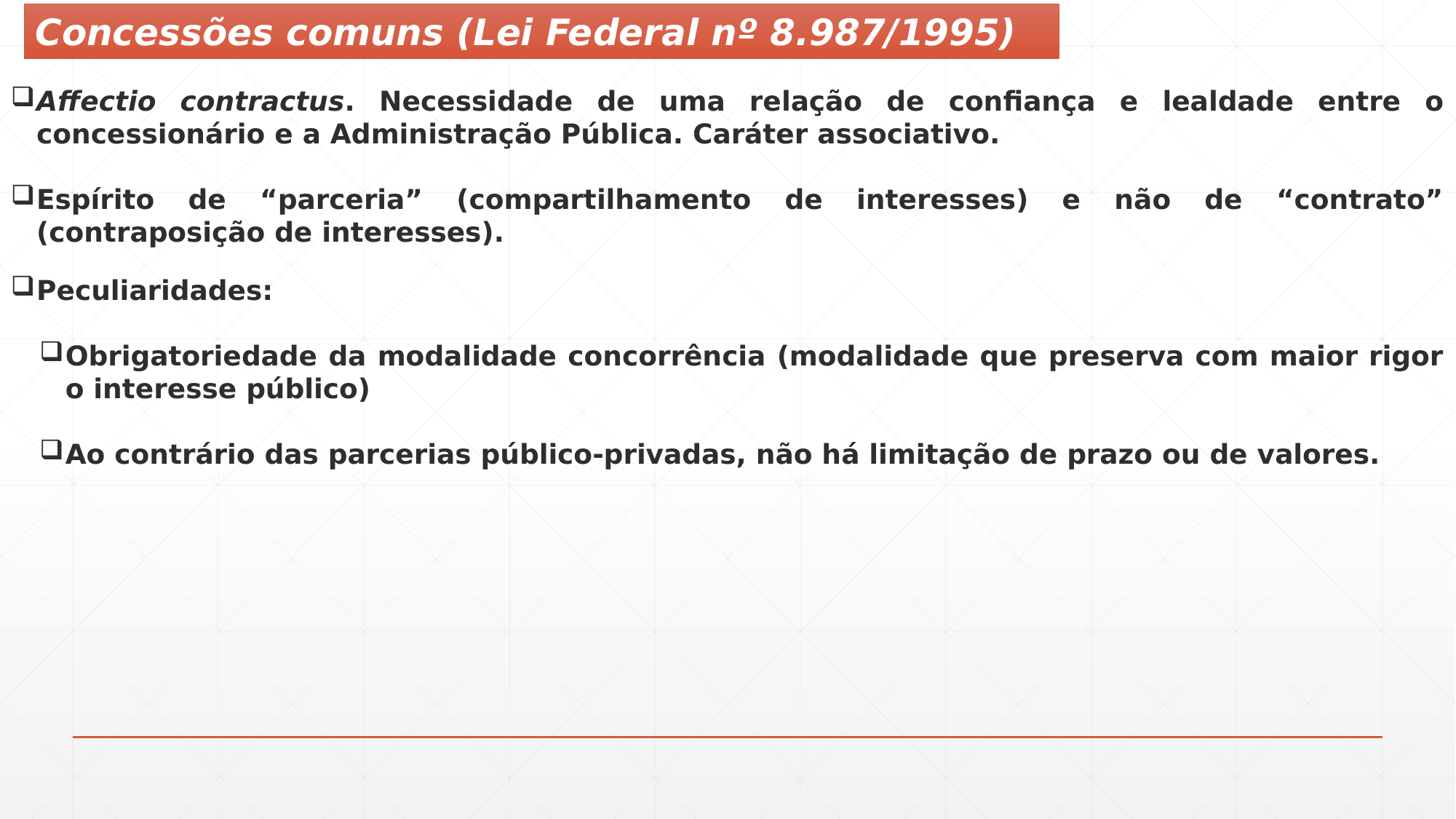

Concessões comuns (Lei Federal nº 8.987/1995)
Affectio contractus. Necessidade de uma relação de confiança e lealdade entre o concessionário e a Administração Pública. Caráter associativo.

Espírito de “parceria” (compartilhamento de interesses) e não de “contrato” (contraposição de interesses).

Peculiaridades:

Obrigatoriedade da modalidade concorrência (modalidade que preserva com maior rigor o interesse público)

Ao contrário das parcerias público-privadas, não há limitação de prazo ou de valores.